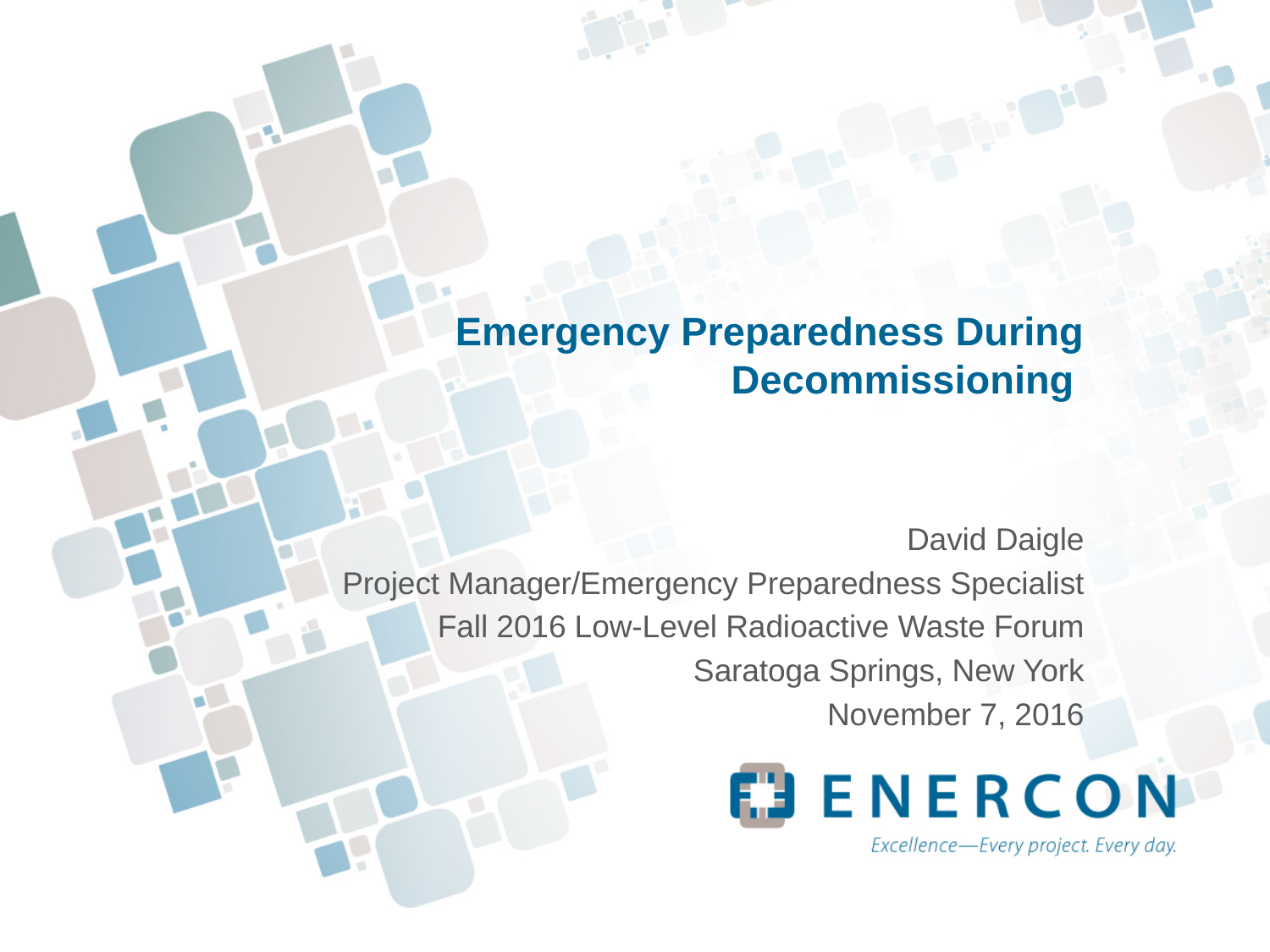

# Emergency Preparedness During Decommissioning
David Daigle
Project Manager/Emergency Preparedness Specialist
Fall 2016 Low-Level Radioactive Waste Forum
Saratoga Springs, New York
November 7, 2016